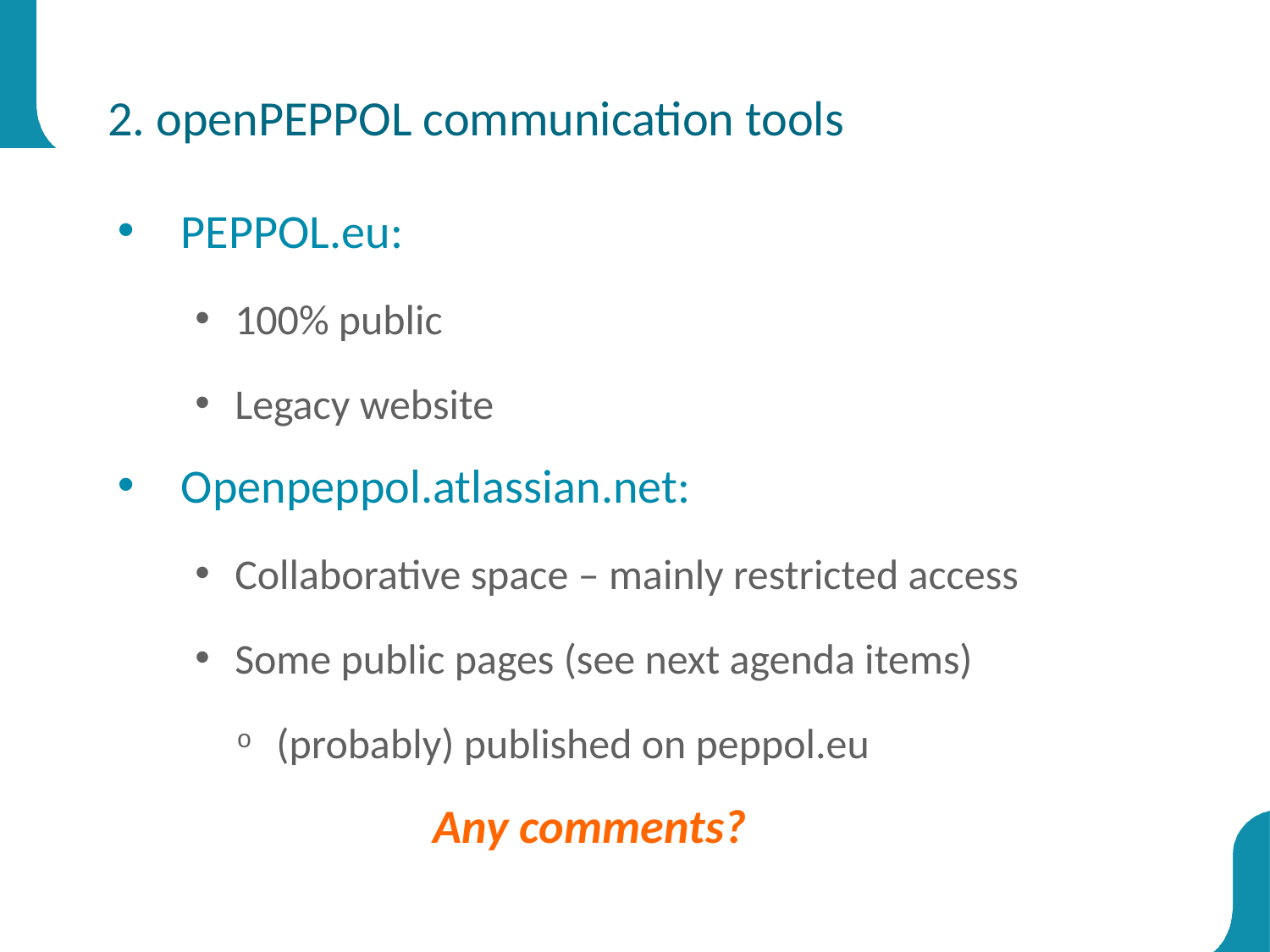

# 2. openPEPPOL communication tools
PEPPOL.eu:
100% public
Legacy website
Openpeppol.atlassian.net:
Collaborative space – mainly restricted access
Some public pages (see next agenda items)
(probably) published on peppol.eu
Any comments?